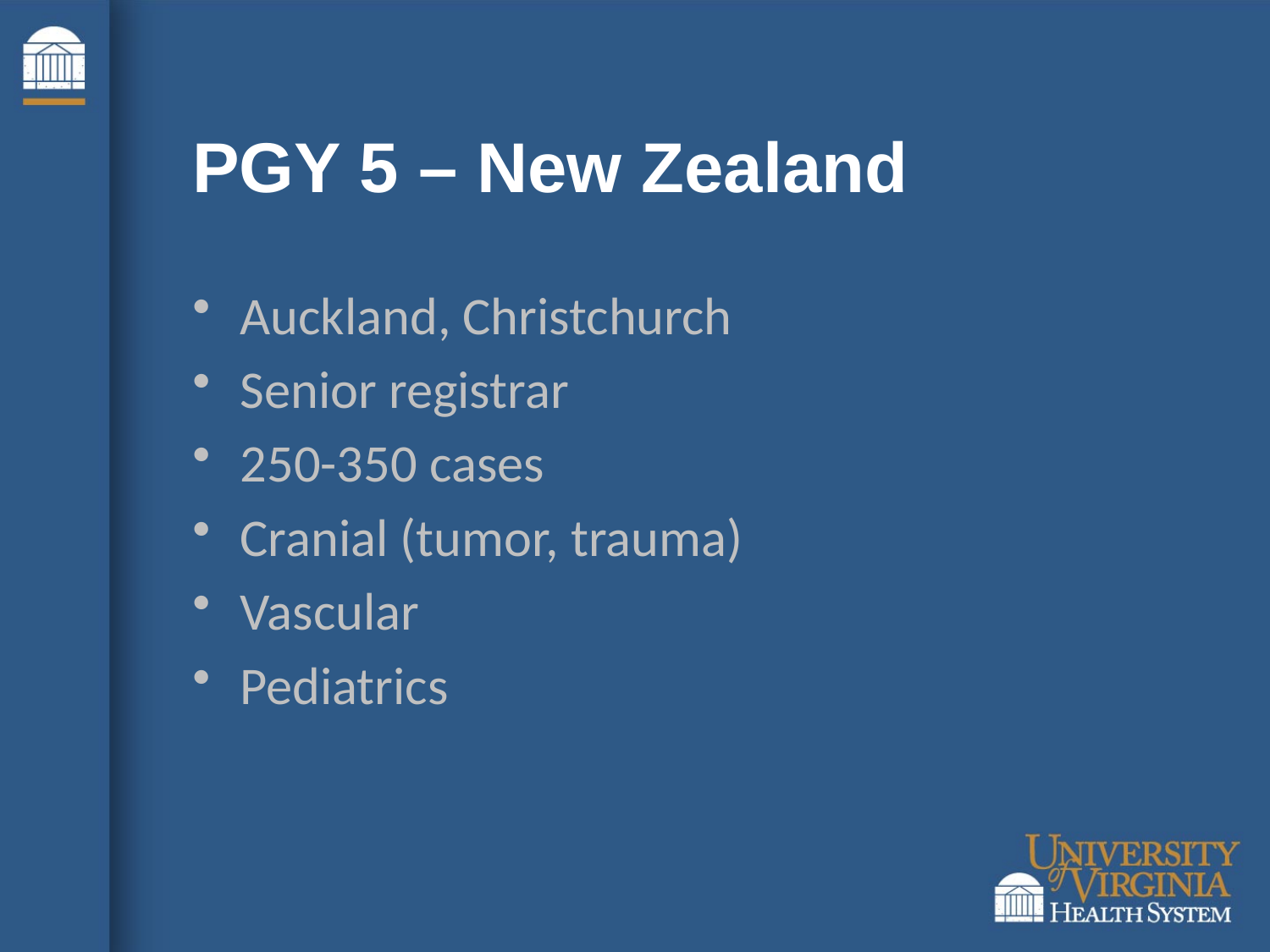

# PGY 5 – New Zealand
Auckland, Christchurch
Senior registrar
250-350 cases
Cranial (tumor, trauma)
Vascular
Pediatrics